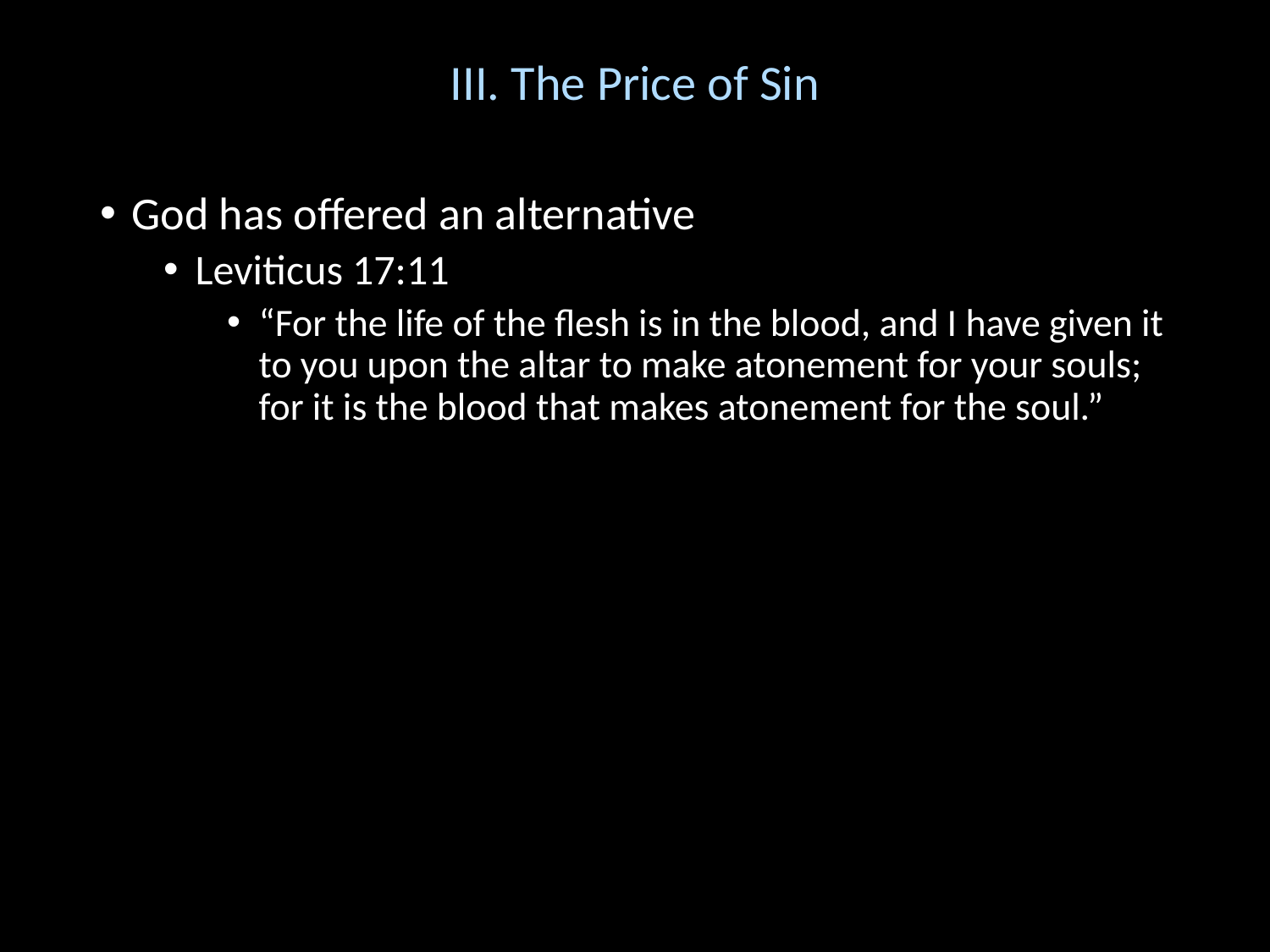

# III. The Price of Sin
God has offered an alternative
Leviticus 17:11
“For the life of the flesh is in the blood, and I have given it to you upon the altar to make atonement for your souls; for it is the blood that makes atonement for the soul.”